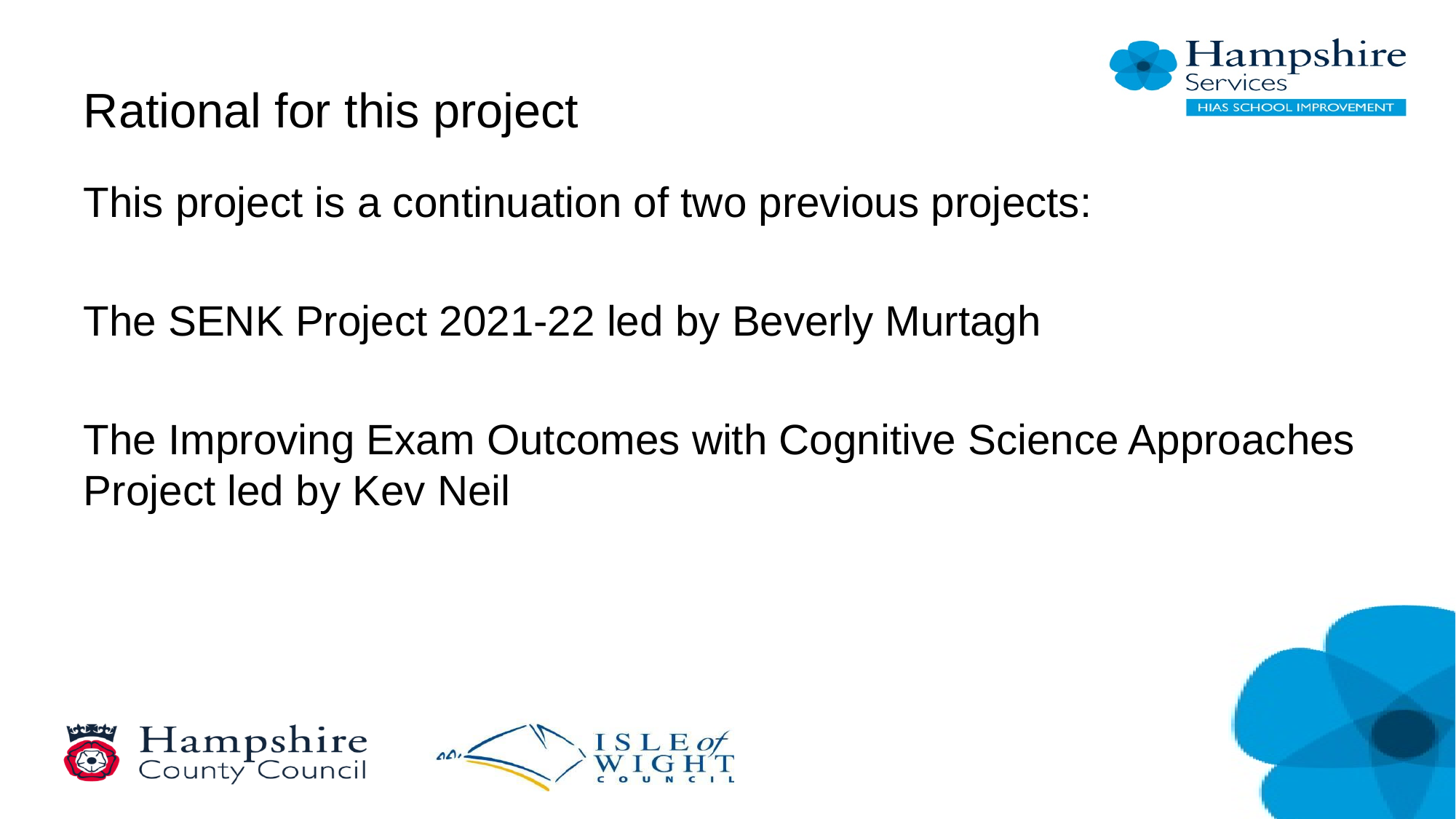

# Rational for this project
This project is a continuation of two previous projects:

The SENK Project 2021-22 led by Beverly Murtagh

The Improving Exam Outcomes with Cognitive Science Approaches Project led by Kev Neil